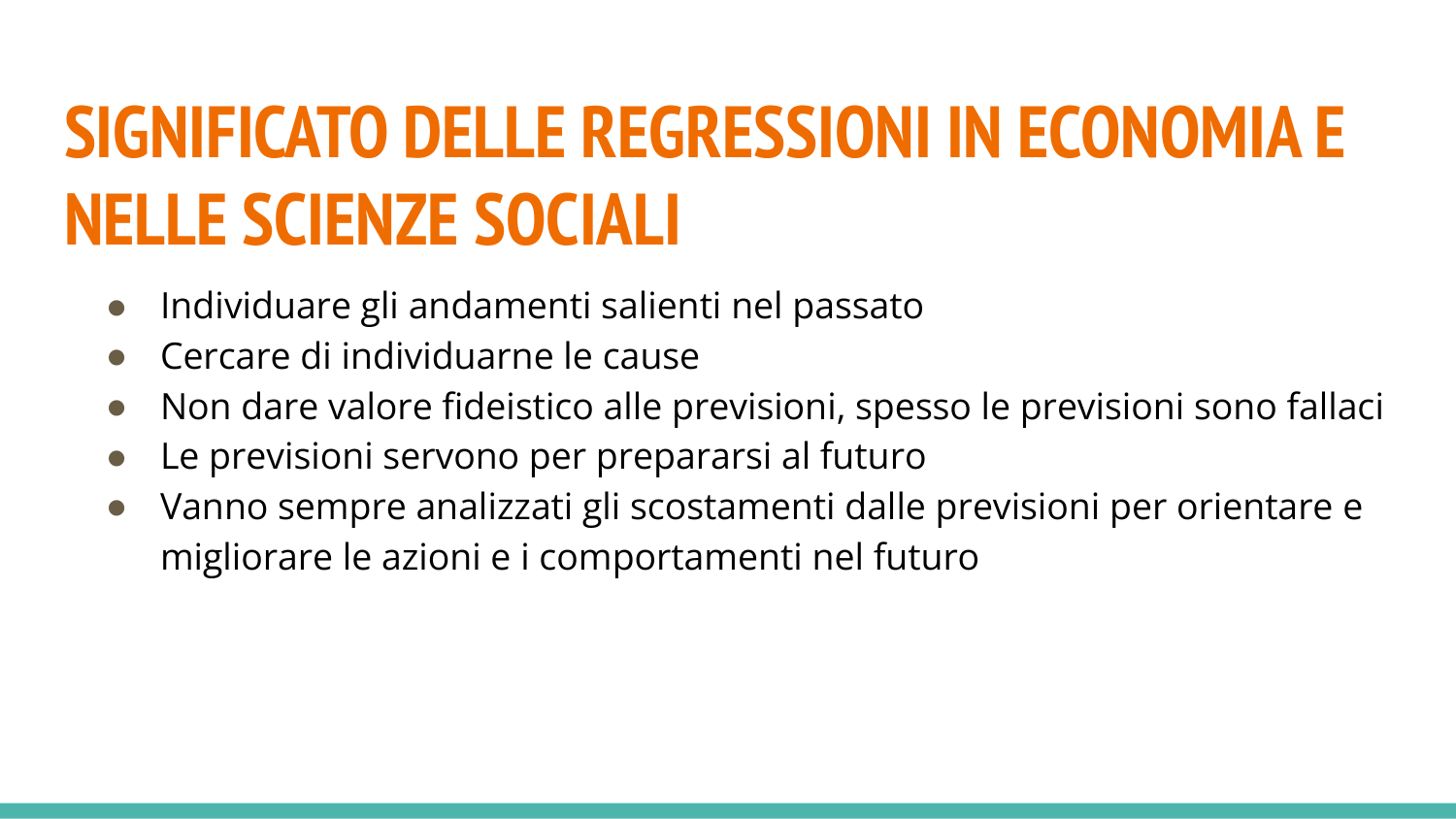

# SIGNIFICATO DELLE REGRESSIONI IN ECONOMIA E NELLE SCIENZE SOCIALI
Individuare gli andamenti salienti nel passato
Cercare di individuarne le cause
Non dare valore fideistico alle previsioni, spesso le previsioni sono fallaci
Le previsioni servono per prepararsi al futuro
Vanno sempre analizzati gli scostamenti dalle previsioni per orientare e migliorare le azioni e i comportamenti nel futuro